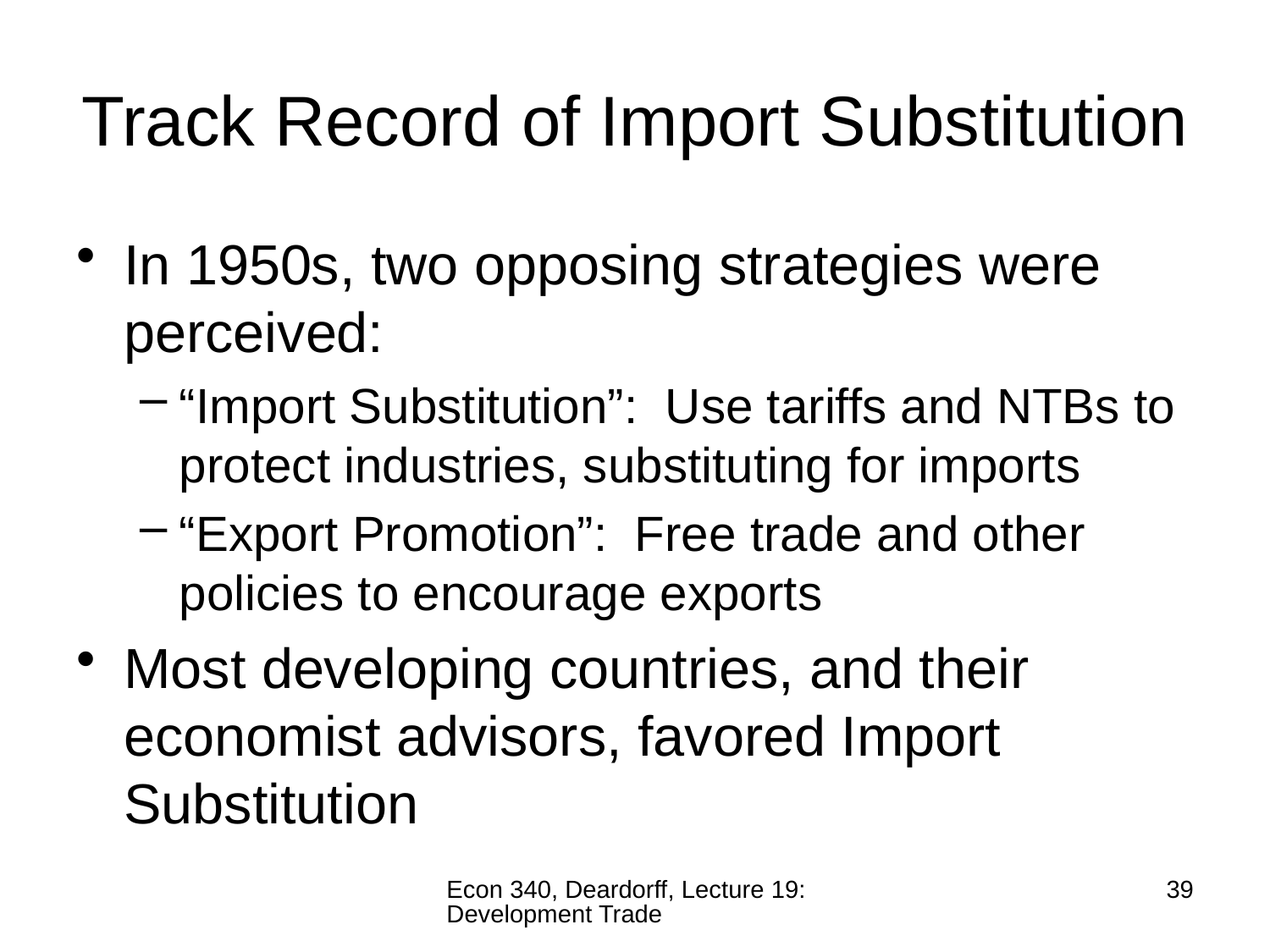

# Track Record of Import Substitution
In 1950s, two opposing strategies were perceived:
“Import Substitution”:  Use tariffs and NTBs to protect industries, substituting for imports
“Export Promotion”:  Free trade and other policies to encourage exports
Most developing countries, and their economist advisors, favored Import Substitution
Econ 340, Deardorff, Lecture 19: Development Trade
39